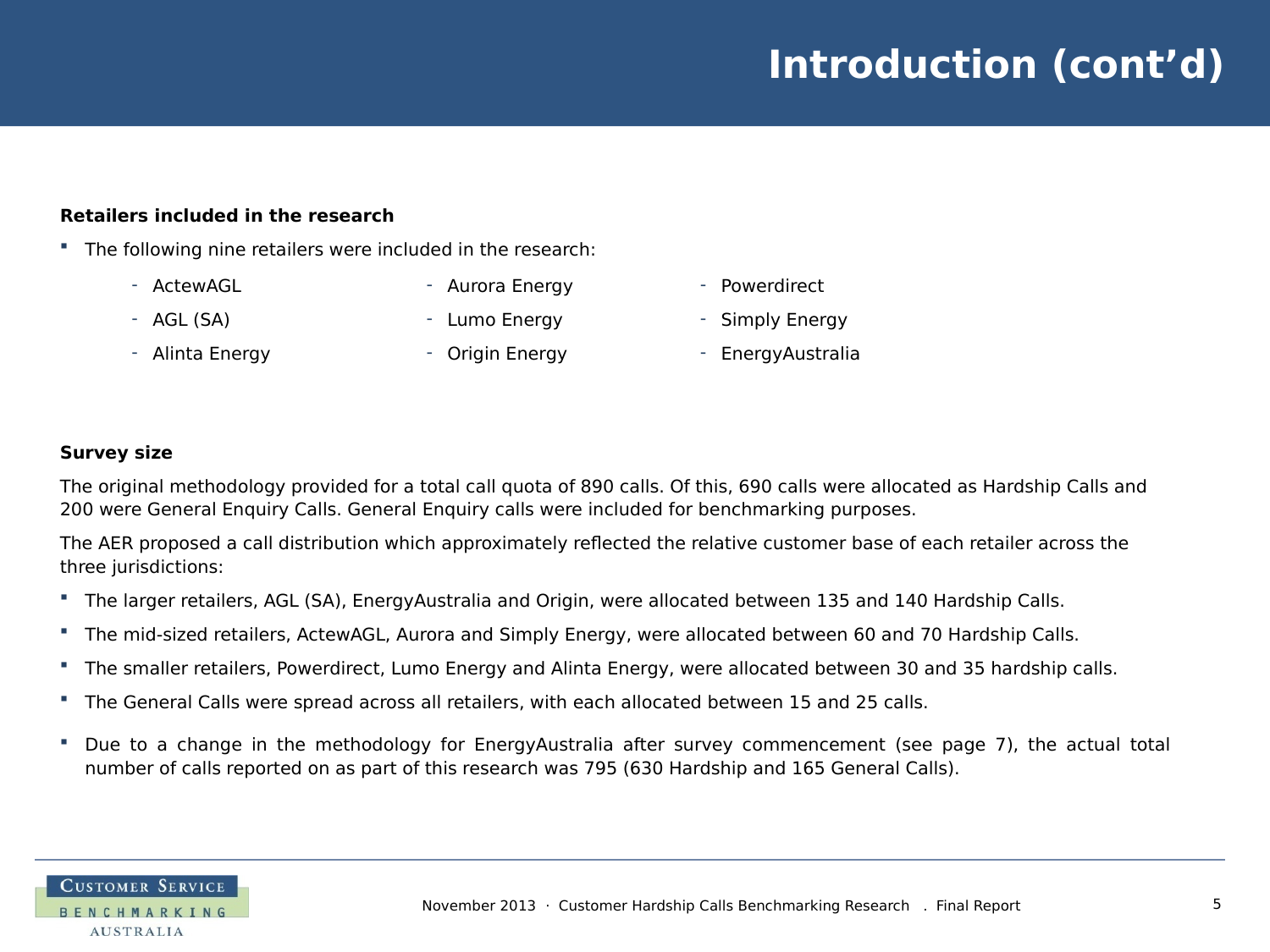

# Introduction (cont’d)
Retailers included in the research
The following nine retailers were included in the research:

Survey size
The original methodology provided for a total call quota of 890 calls. Of this, 690 calls were allocated as Hardship Calls and 200 were General Enquiry Calls. General Enquiry calls were included for benchmarking purposes.
The AER proposed a call distribution which approximately reflected the relative customer base of each retailer across the three jurisdictions:
The larger retailers, AGL (SA), EnergyAustralia and Origin, were allocated between 135 and 140 Hardship Calls.
The mid-sized retailers, ActewAGL, Aurora and Simply Energy, were allocated between 60 and 70 Hardship Calls.
The smaller retailers, Powerdirect, Lumo Energy and Alinta Energy, were allocated between 30 and 35 hardship calls.
The General Calls were spread across all retailers, with each allocated between 15 and 25 calls.
Due to a change in the methodology for EnergyAustralia after survey commencement (see page 7), the actual total number of calls reported on as part of this research was 795 (630 Hardship and 165 General Calls).

Powerdirect
Simply Energy
EnergyAustralia
ActewAGL
AGL (SA)
Alinta Energy
Aurora Energy
Lumo Energy
Origin Energy